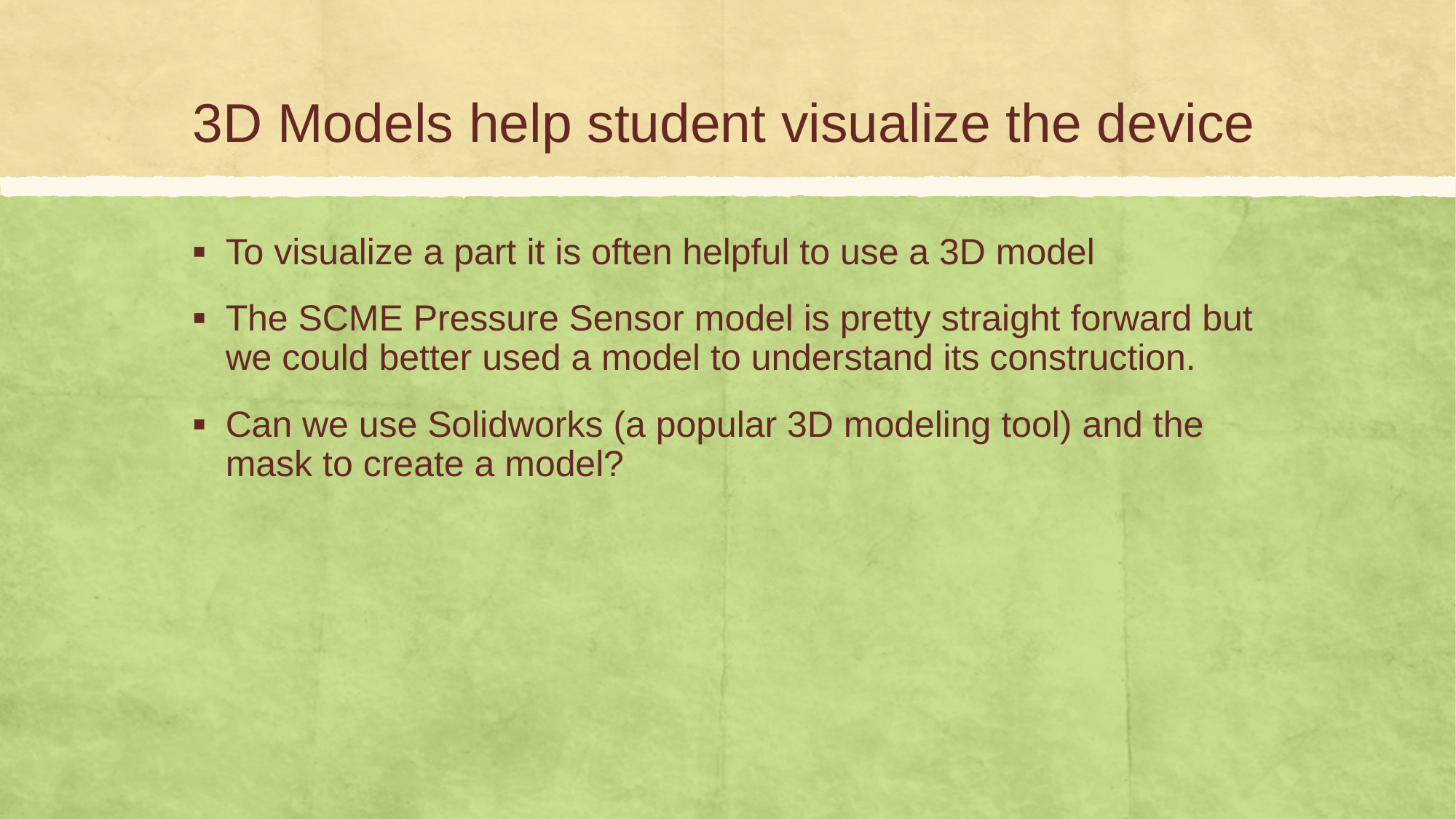

# 3D Models help student visualize the device
To visualize a part it is often helpful to use a 3D model
The SCME Pressure Sensor model is pretty straight forward but we could better used a model to understand its construction.
Can we use Solidworks (a popular 3D modeling tool) and the mask to create a model?